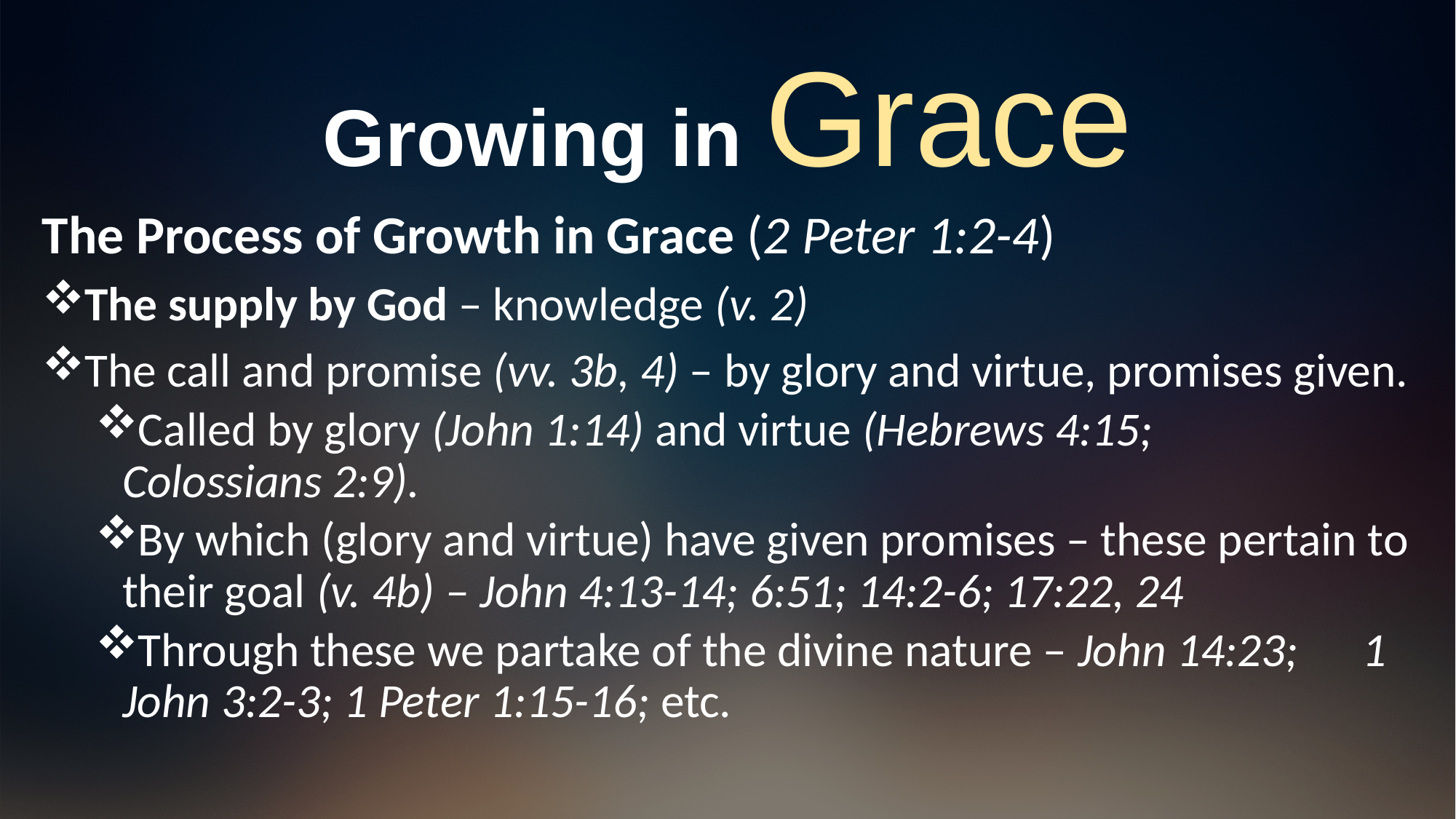

# Growing in Grace
The Process of Growth in Grace (2 Peter 1:2-4)
The supply by God – knowledge (v. 2)
The call and promise (vv. 3b, 4) – by glory and virtue, promises given.
Called by glory (John 1:14) and virtue (Hebrews 4:15;        Colossians 2:9).
By which (glory and virtue) have given promises – these pertain to their goal (v. 4b) – John 4:13-14; 6:51; 14:2-6; 17:22, 24
Through these we partake of the divine nature – John 14:23;      1 John 3:2-3; 1 Peter 1:15-16; etc.